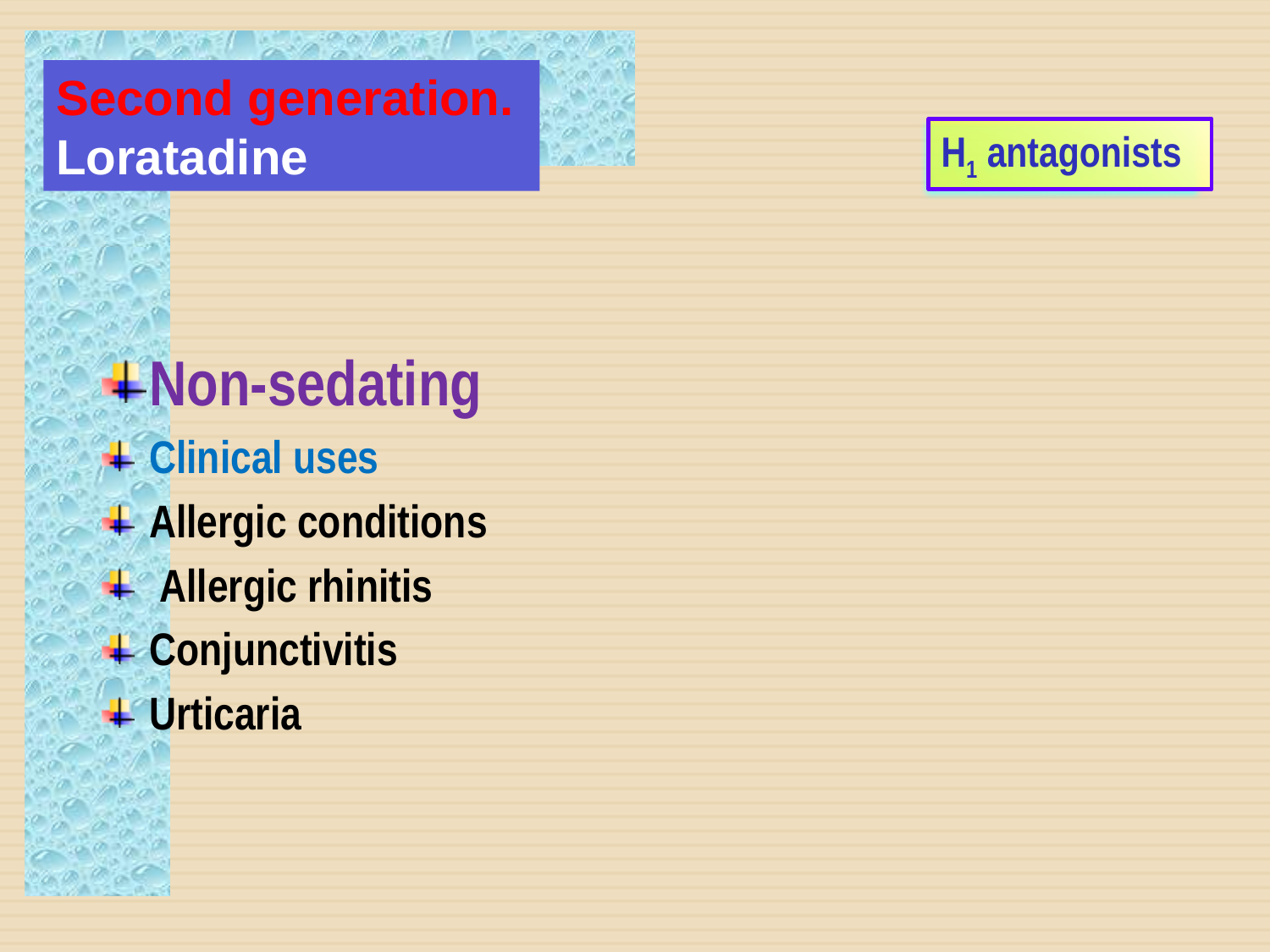

Second generation.
Loratadine
H1 antagonists

Non-sedating
Clinical uses
Allergic conditions
 Allergic rhinitis
Conjunctivitis
Urticaria